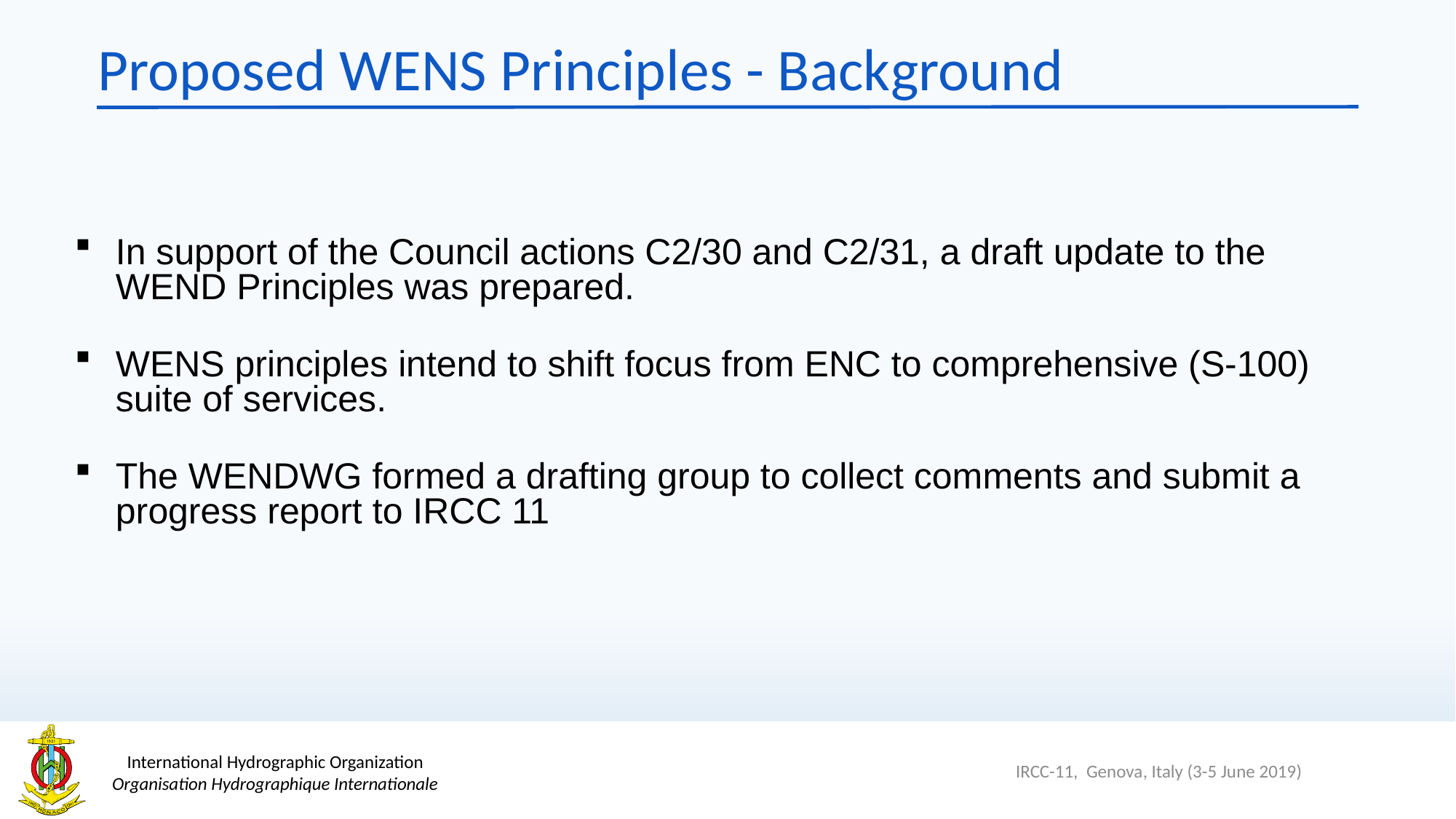

# Proposed WENS Principles - Background
In support of the Council actions C2/30 and C2/31, a draft update to the WEND Principles was prepared.
WENS principles intend to shift focus from ENC to comprehensive (S-100) suite of services.
The WENDWG formed a drafting group to collect comments and submit a progress report to IRCC 11
IRCC-11,  Genova, Italy (3-5 June 2019)